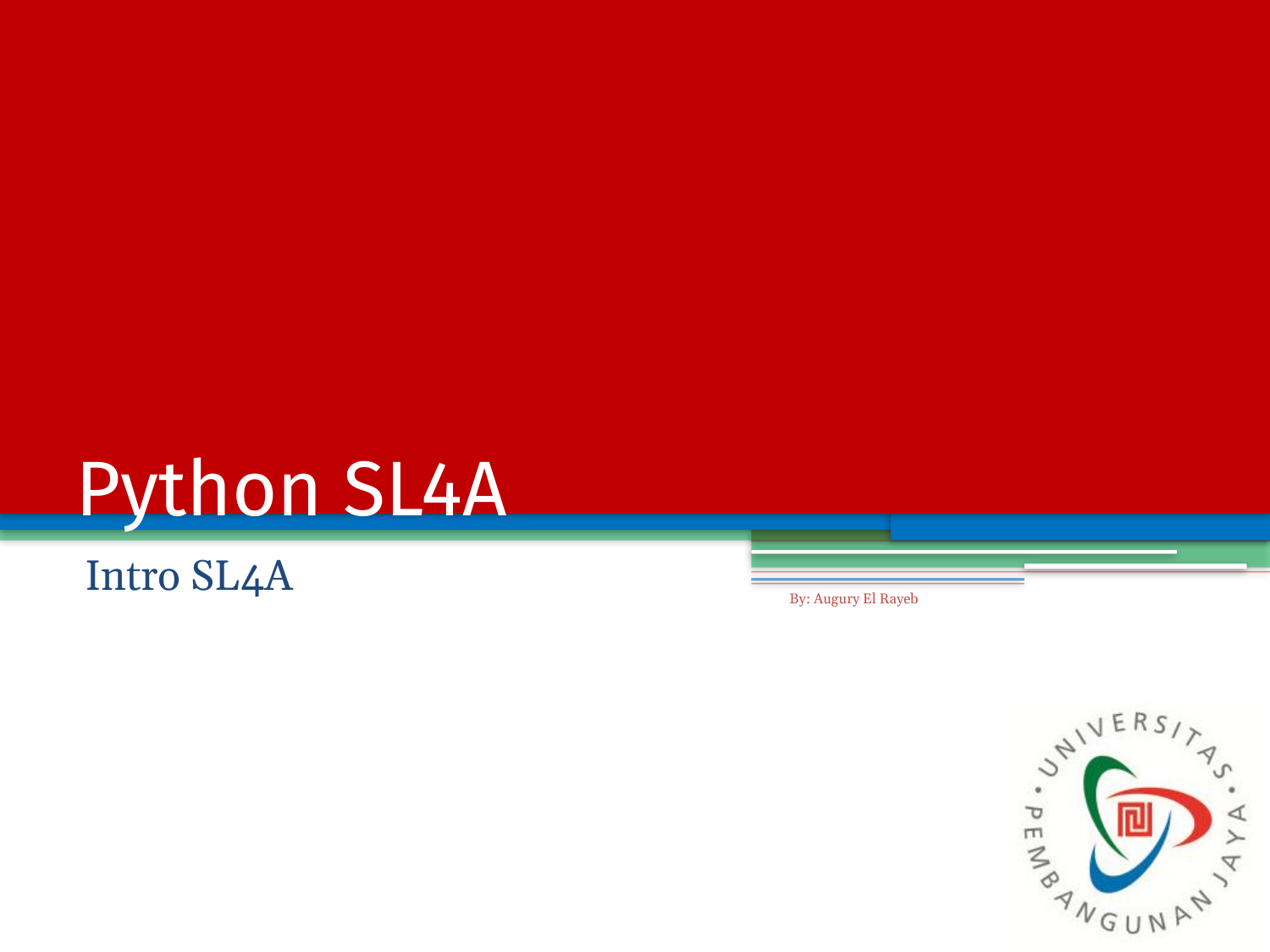

# Python SL4A
Intro SL4A
By: Augury El Rayeb